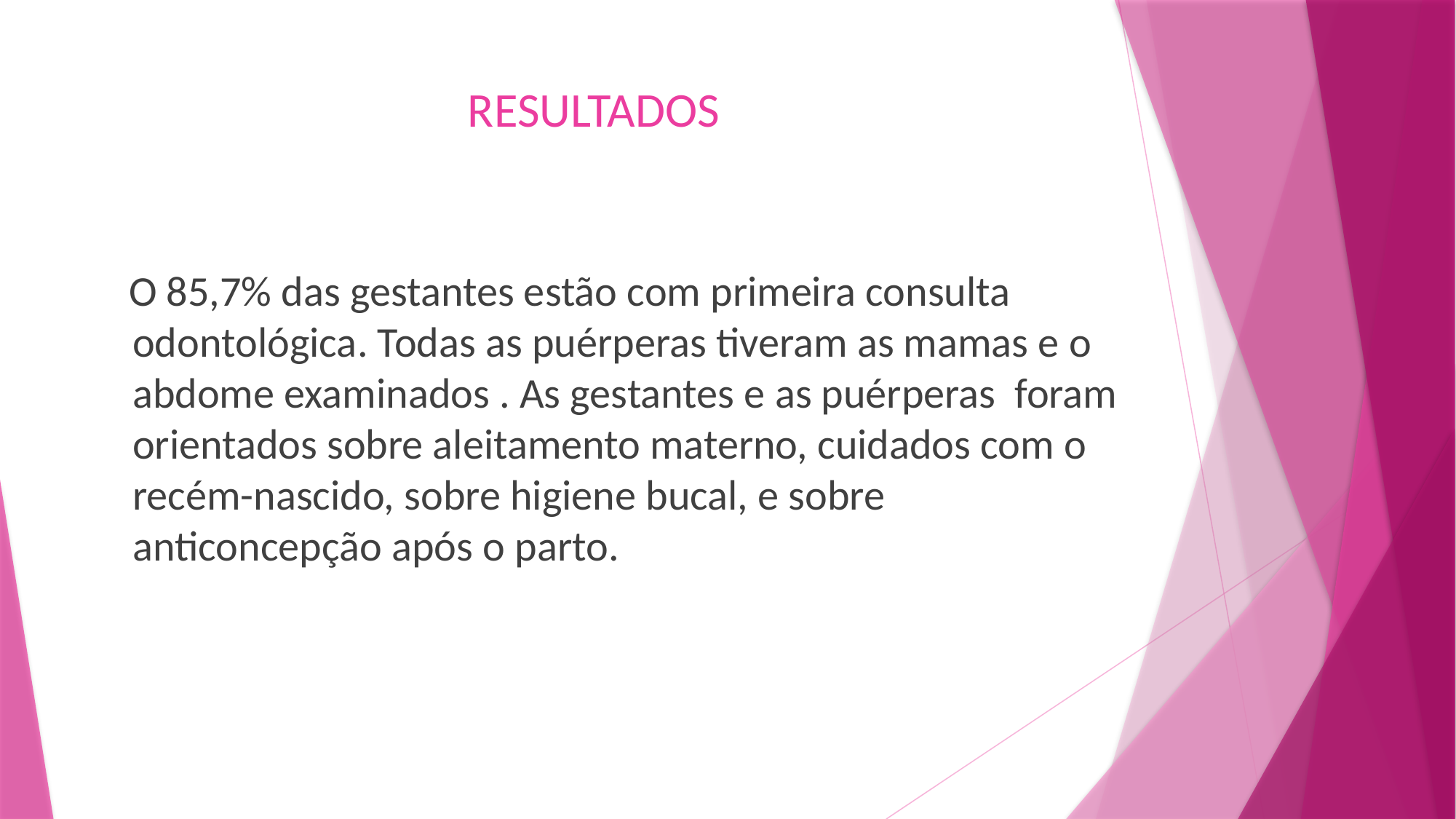

# RESULTADOS
      O 85,7% das gestantes estão com primeira consulta odontológica. Todas as puérperas tiveram as mamas e o abdome examinados . As gestantes e as puérperas  foram orientados sobre aleitamento materno, cuidados com o recém-nascido, sobre higiene bucal, e sobre anticoncepção após o parto.